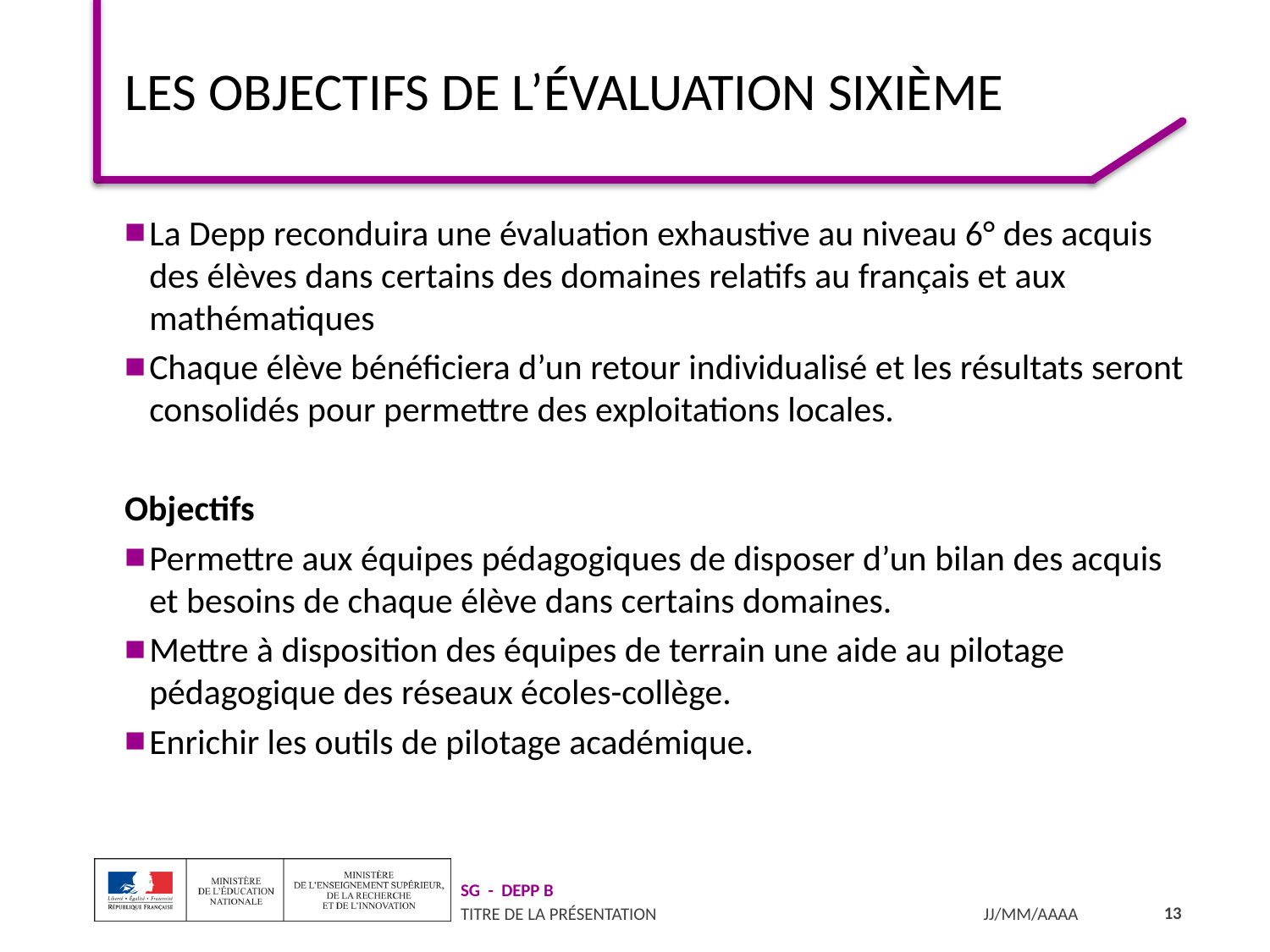

# Les objectifs de l’évaluation sixième
La Depp reconduira une évaluation exhaustive au niveau 6° des acquis des élèves dans certains des domaines relatifs au français et aux mathématiques
Chaque élève bénéficiera d’un retour individualisé et les résultats seront consolidés pour permettre des exploitations locales.

Objectifs
Permettre aux équipes pédagogiques de disposer d’un bilan des acquis et besoins de chaque élève dans certains domaines.
Mettre à disposition des équipes de terrain une aide au pilotage pédagogique des réseaux écoles-collège.
Enrichir les outils de pilotage académique.
13